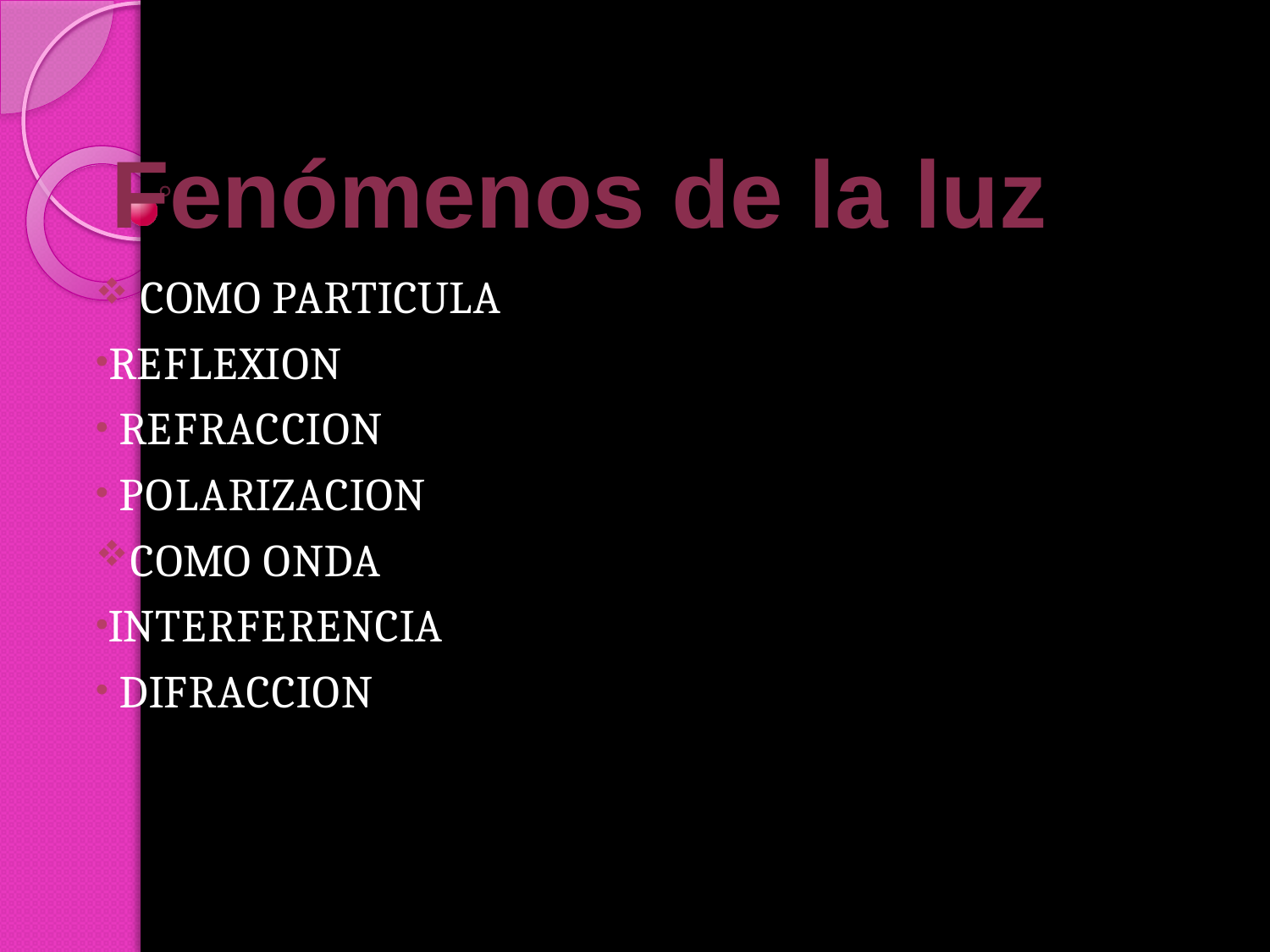

# Fenómenos de la luz
 COMO PARTICULA
REFLEXION
 REFRACCION
 POLARIZACION
COMO ONDA
INTERFERENCIA
 DIFRACCION